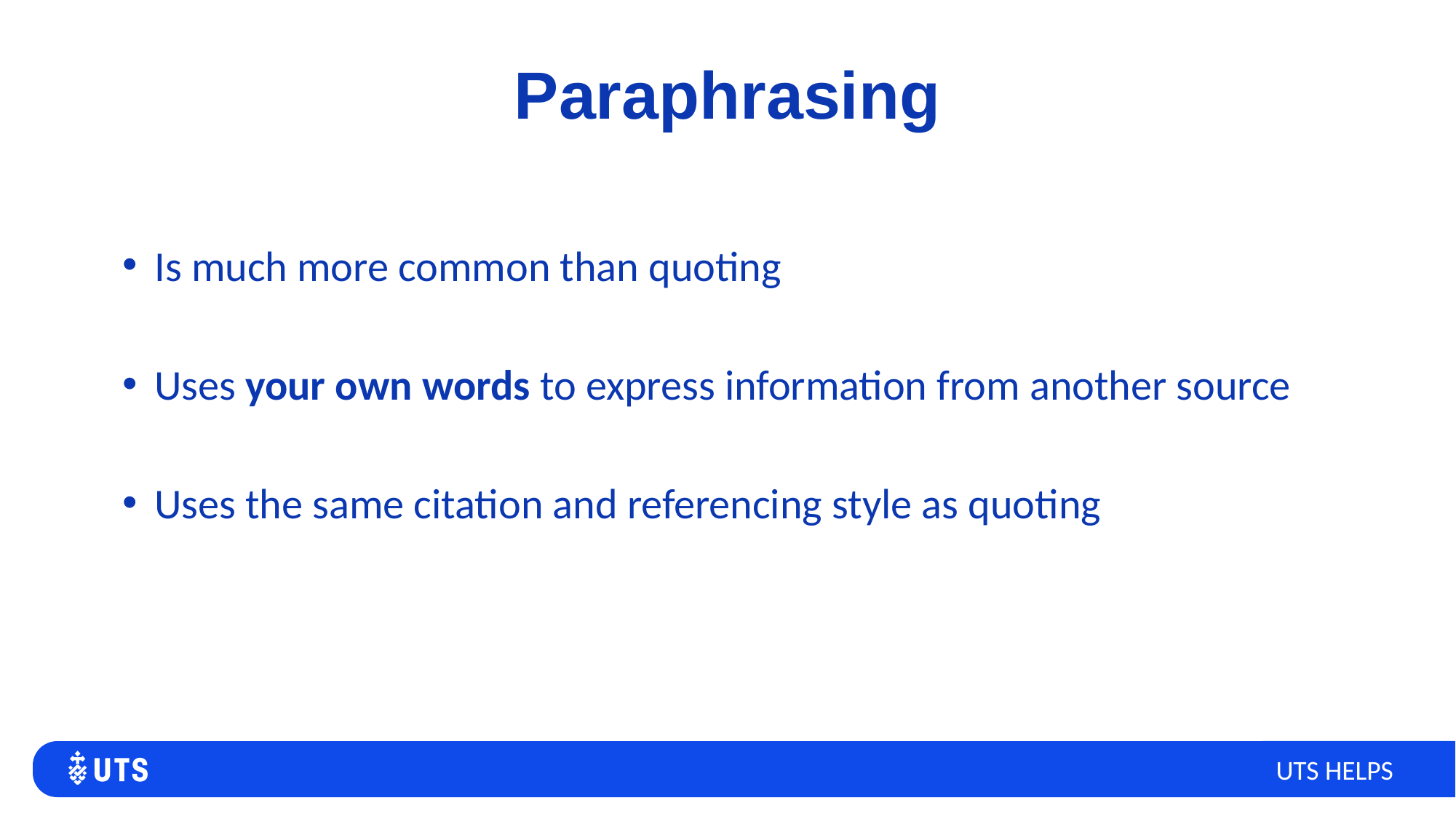

# Paraphrasing
Is much more common than quoting

Uses your own words to express information from another source

Uses the same citation and referencing style as quoting
UTS HELPS